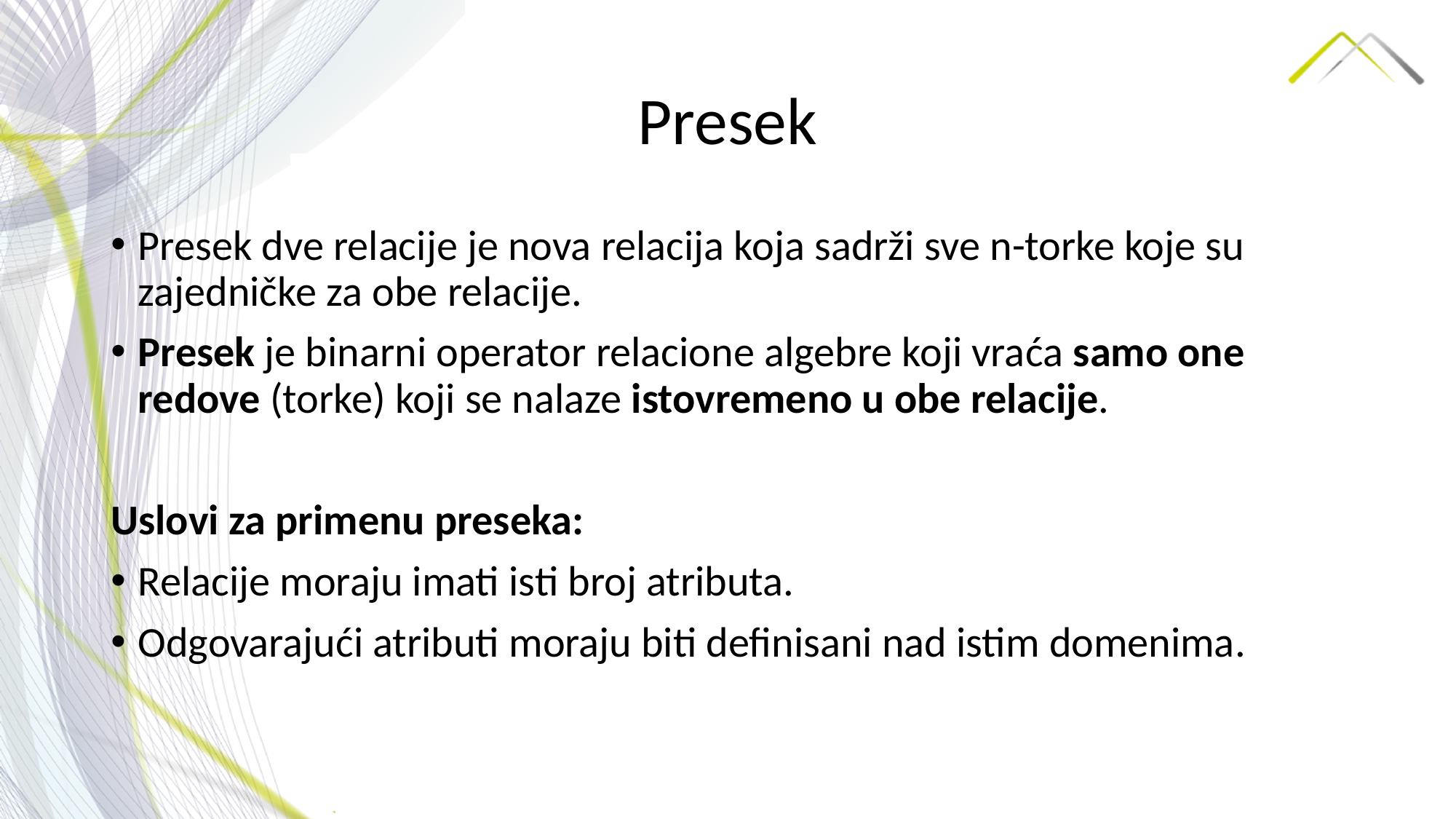

# Presek
Presek dve relacije je nova relacija koja sadrži sve n-torke koje su zajedničke za obe relacije.
Presek je binarni operator relacionе algebre koji vraća samo one redove (torke) koji se nalaze istovremeno u obe relacije.

Uslovi za primenu preseka:
Relacije moraju imati isti broj atributa.
Odgovarajući atributi moraju biti definisani nad istim domenima.